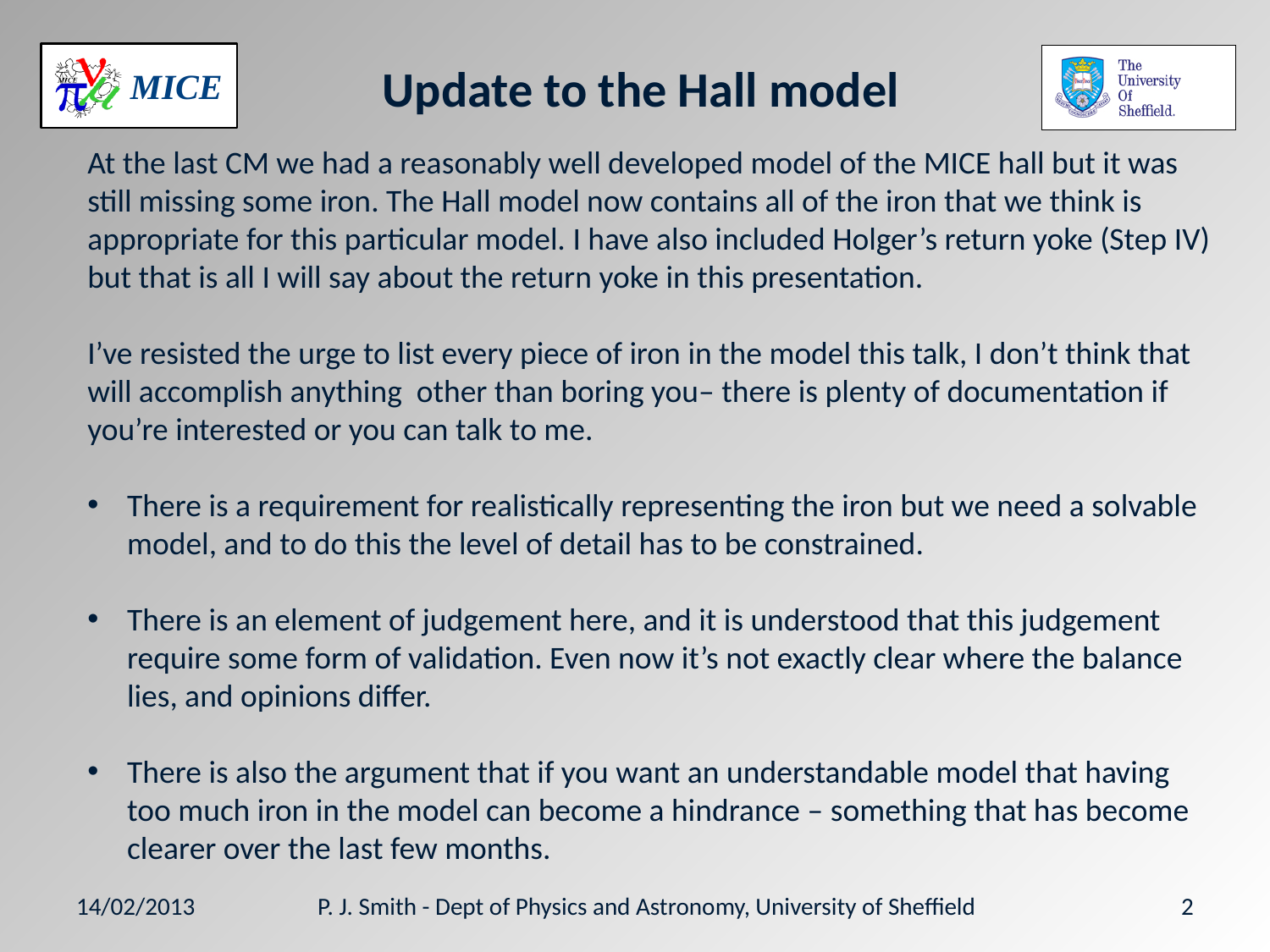

# Update to the Hall model
At the last CM we had a reasonably well developed model of the MICE hall but it was still missing some iron. The Hall model now contains all of the iron that we think is appropriate for this particular model. I have also included Holger’s return yoke (Step IV) but that is all I will say about the return yoke in this presentation.

I’ve resisted the urge to list every piece of iron in the model this talk, I don’t think that will accomplish anything  other than boring you– there is plenty of documentation if you’re interested or you can talk to me.

There is a requirement for realistically representing the iron but we need a solvable model, and to do this the level of detail has to be constrained.

There is an element of judgement here, and it is understood that this judgement require some form of validation. Even now it’s not exactly clear where the balance lies, and opinions differ.

There is also the argument that if you want an understandable model that having too much iron in the model can become a hindrance – something that has become clearer over the last few months.
14/02/2013
P. J. Smith - Dept of Physics and Astronomy, University of Sheffield
2